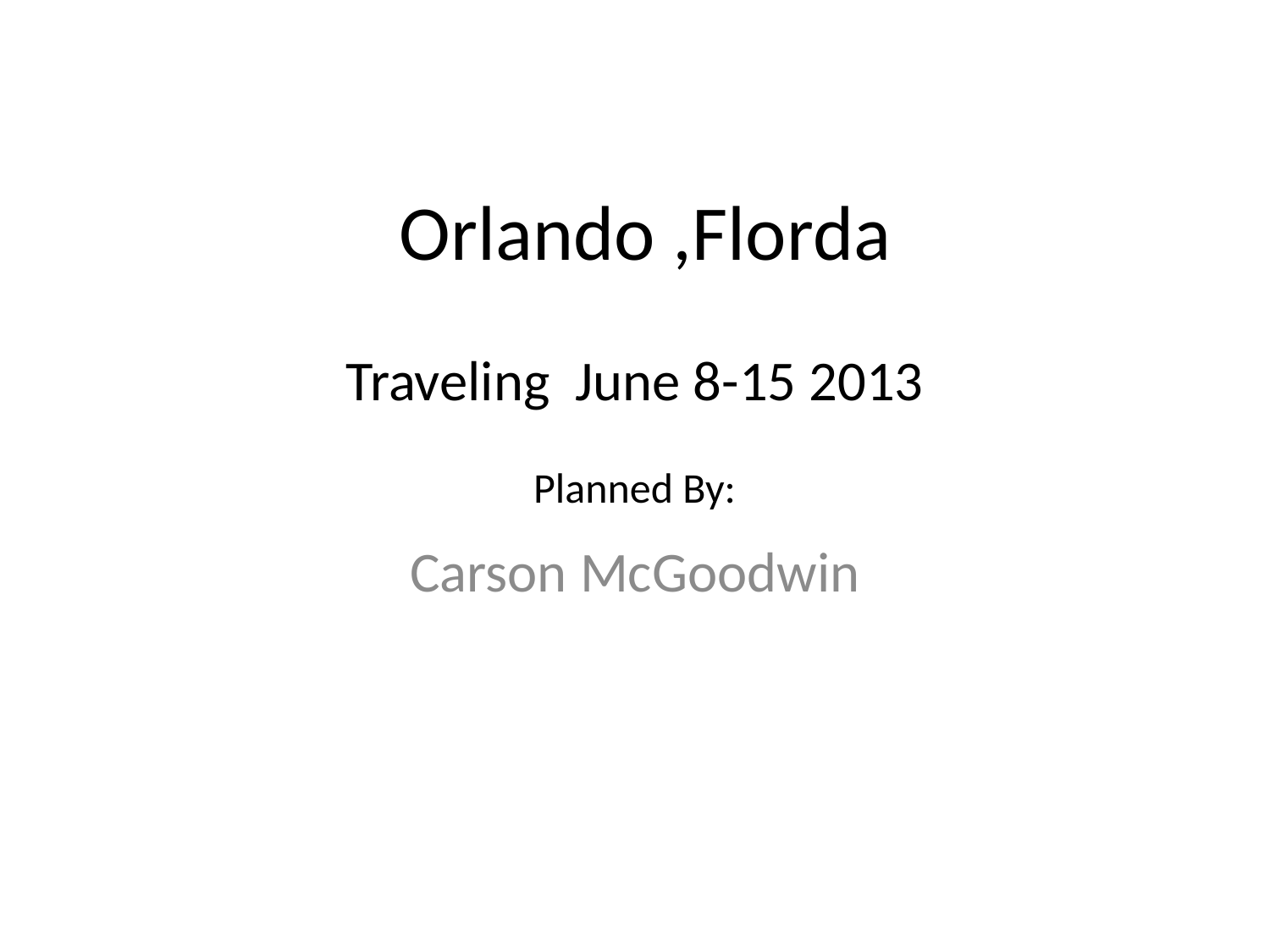

# Orlando ,Florda
Traveling  June 8-15 2013
Planned By:
Carson McGoodwin